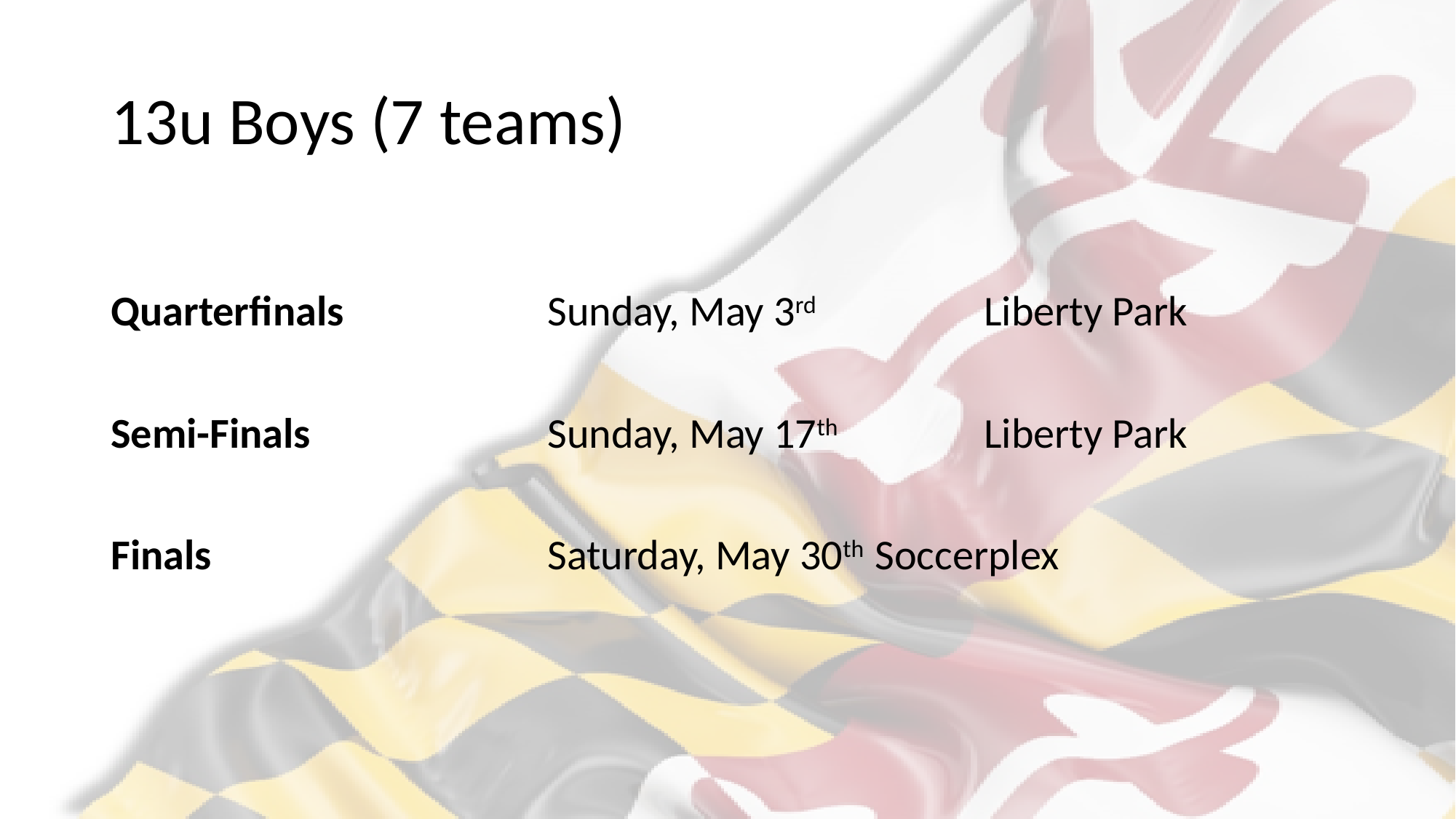

# 13u Boys (7 teams)

Quarterfinals		Sunday, May 3rd 		Liberty Park

Semi-Finals			Sunday, May 17th 		Liberty Park

Finals				Saturday, May 30th 	Soccerplex